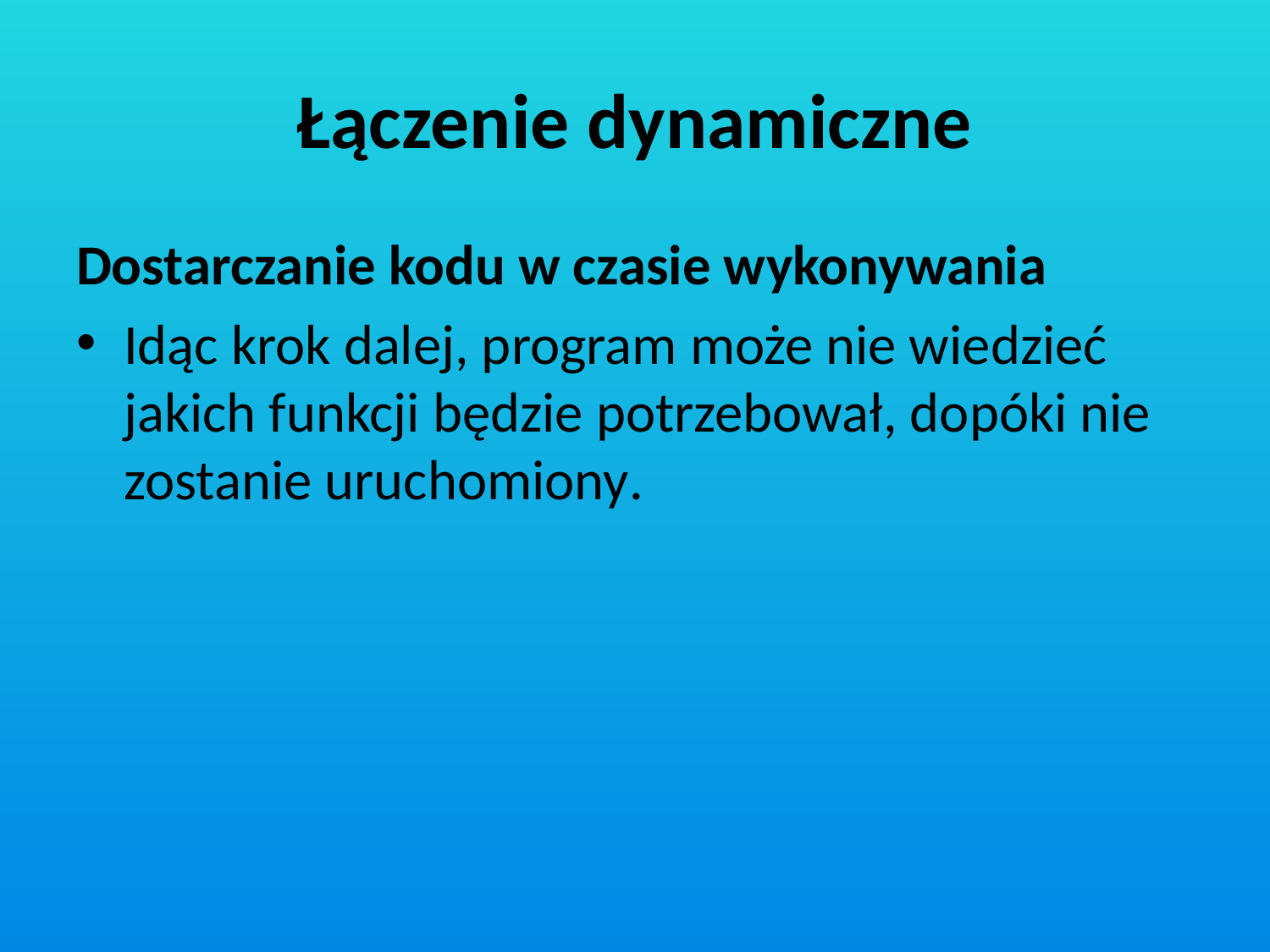

# Łączenie dynamiczne
Dostarczanie kodu w czasie wykonywania
Idąc krok dalej, program może nie wiedzieć jakich funkcji będzie potrzebował, dopóki nie zostanie uruchomiony.